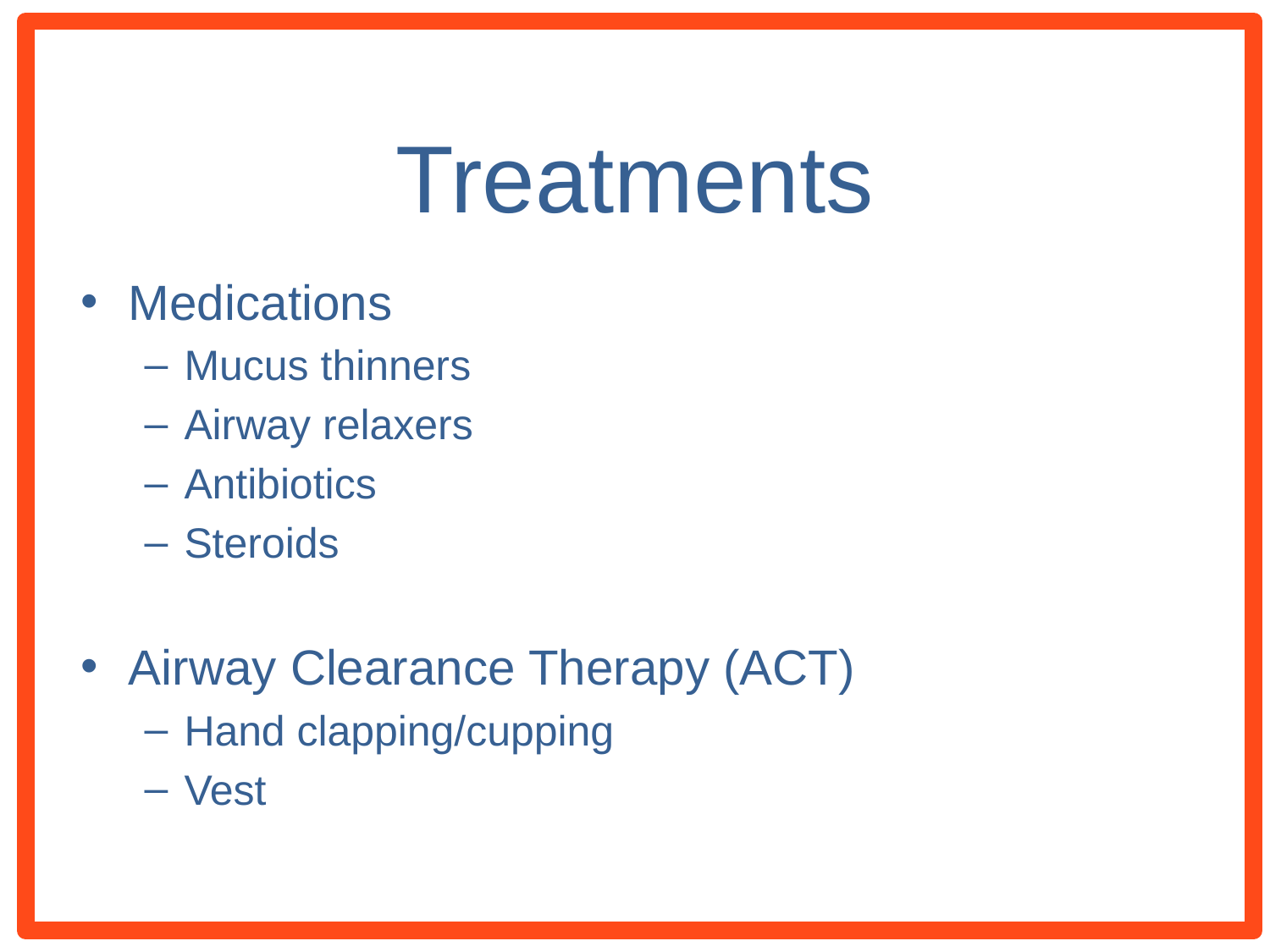

# Treatments
Medications
Mucus thinners
Airway relaxers
Antibiotics
Steroids

Airway Clearance Therapy (ACT)
Hand clapping/cupping
Vest